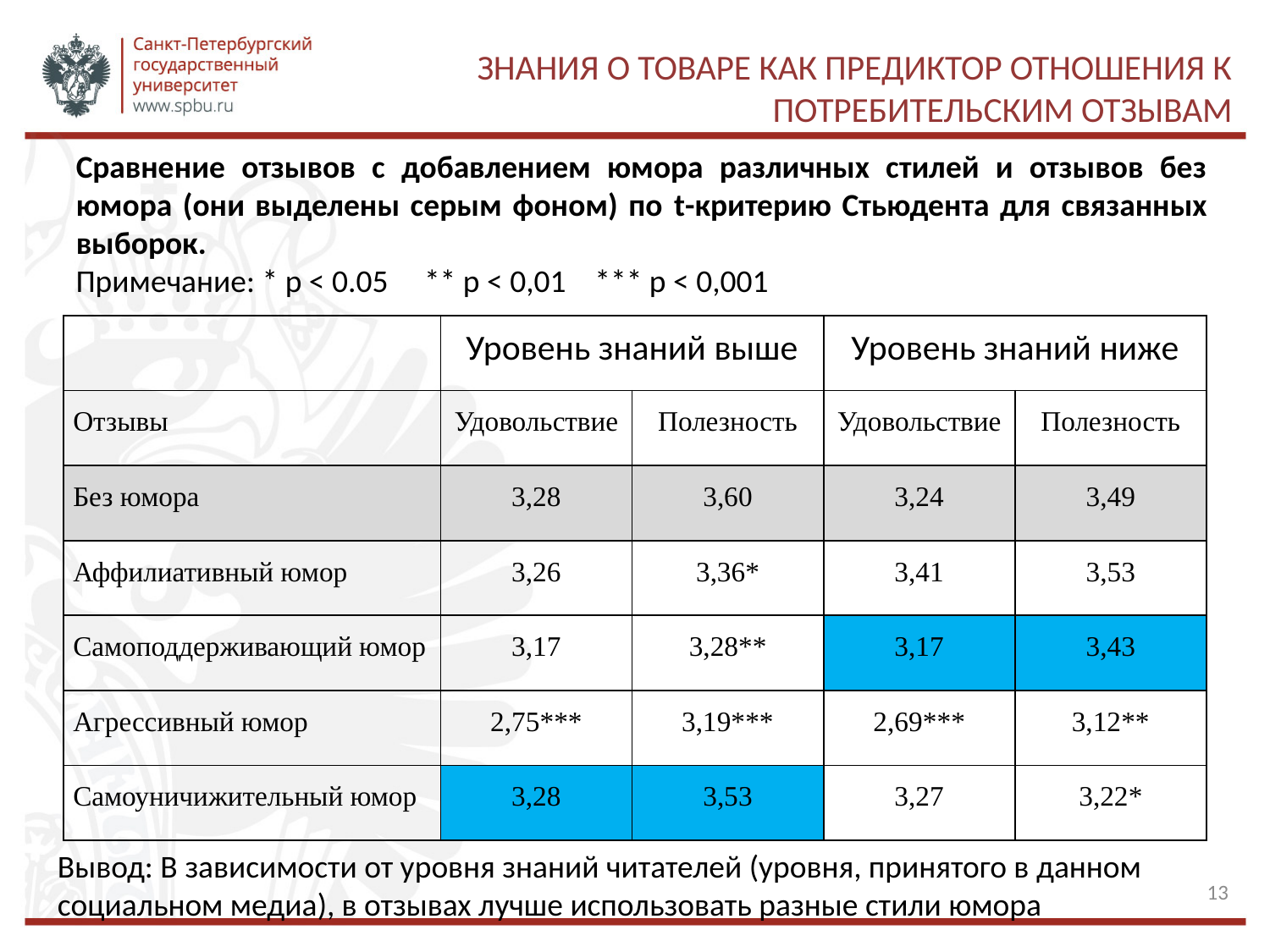

# Знания о товаре как предиктор отношения к потребительским отзывам
Сравнение отзывов с добавлением юмора различных стилей и отзывов без юмора (они выделены серым фоном) по t-критерию Стьюдента для связанных выборок.
Примечание: * p < 0.05     ** p < 0,01    *** p < 0,001
|  | Уровень знаний выше |  | Уровень знаний ниже |  |
| --- | --- | --- | --- | --- |
| Отзывы | Удовольствие | Полезность | Удовольствие | Полезность |
| Без юмора | 3,28 | 3,60 | 3,24 | 3,49 |
| Аффилиативный юмор | 3,26 | 3,36\* | 3,41 | 3,53 |
| Самоподдерживающий юмор | 3,17 | 3,28\*\* | 3,17 | 3,43 |
| Агрессивный юмор | 2,75\*\*\* | 3,19\*\*\* | 2,69\*\*\* | 3,12\*\* |
| Самоуничижительный юмор | 3,28 | 3,53 | 3,27 | 3,22\* |
Вывод: В зависимости от уровня знаний читателей (уровня, принятого в данном социальном медиа), в отзывах лучше использовать разные стили юмора
13